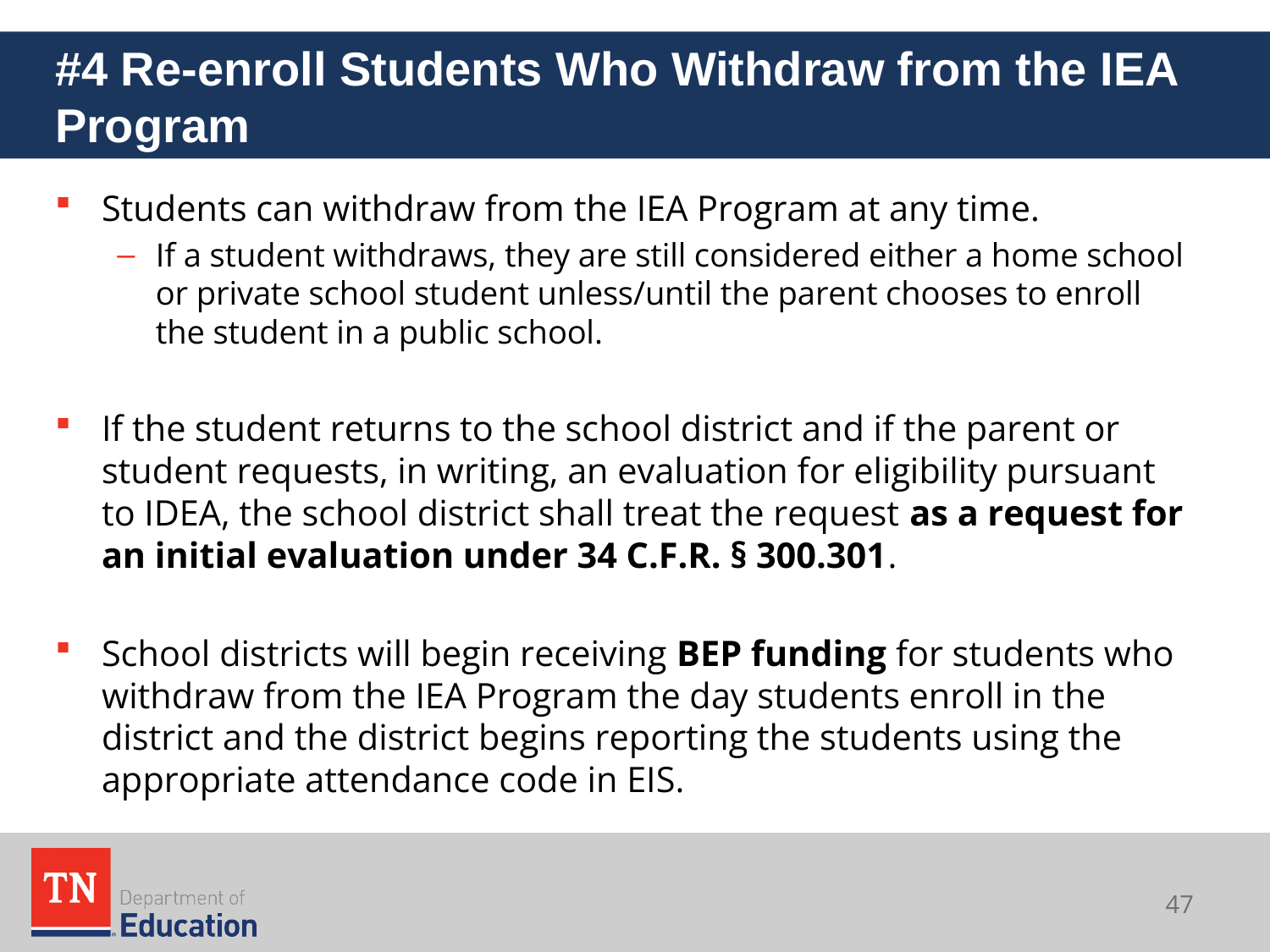

# #4 Re-enroll Students Who Withdraw from the IEA Program
Students can withdraw from the IEA Program at any time.
If a student withdraws, they are still considered either a home school or private school student unless/until the parent chooses to enroll the student in a public school.

If the student returns to the school district and if the parent or student requests, in writing, an evaluation for eligibility pursuant to IDEA, the school district shall treat the request as a request for an initial evaluation under 34 C.F.R. § 300.301.

School districts will begin receiving BEP funding for students who withdraw from the IEA Program the day students enroll in the district and the district begins reporting the students using the appropriate attendance code in EIS.

47